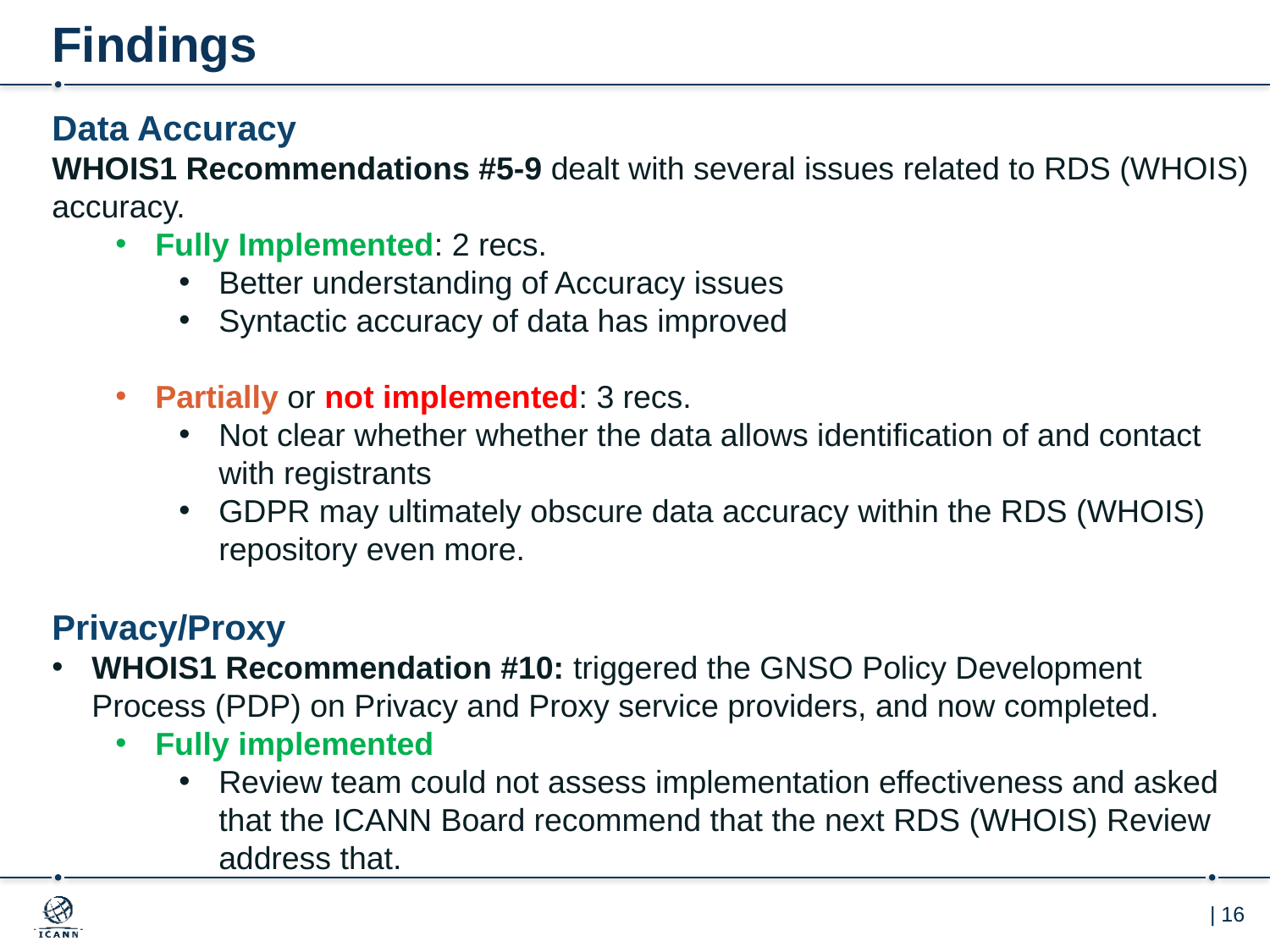

# Findings
Data Accuracy
WHOIS1 Recommendations #5-9 dealt with several issues related to RDS (WHOIS) accuracy.
Fully Implemented: 2 recs.
Better understanding of Accuracy issues
Syntactic accuracy of data has improved

Partially or not implemented: 3 recs.
Not clear whether whether the data allows identification of and contact with registrants
GDPR may ultimately obscure data accuracy within the RDS (WHOIS) repository even more.

Privacy/Proxy
WHOIS1 Recommendation #10: triggered the GNSO Policy Development Process (PDP) on Privacy and Proxy service providers, and now completed.
Fully implemented
Review team could not assess implementation effectiveness and asked that the ICANN Board recommend that the next RDS (WHOIS) Review address that.